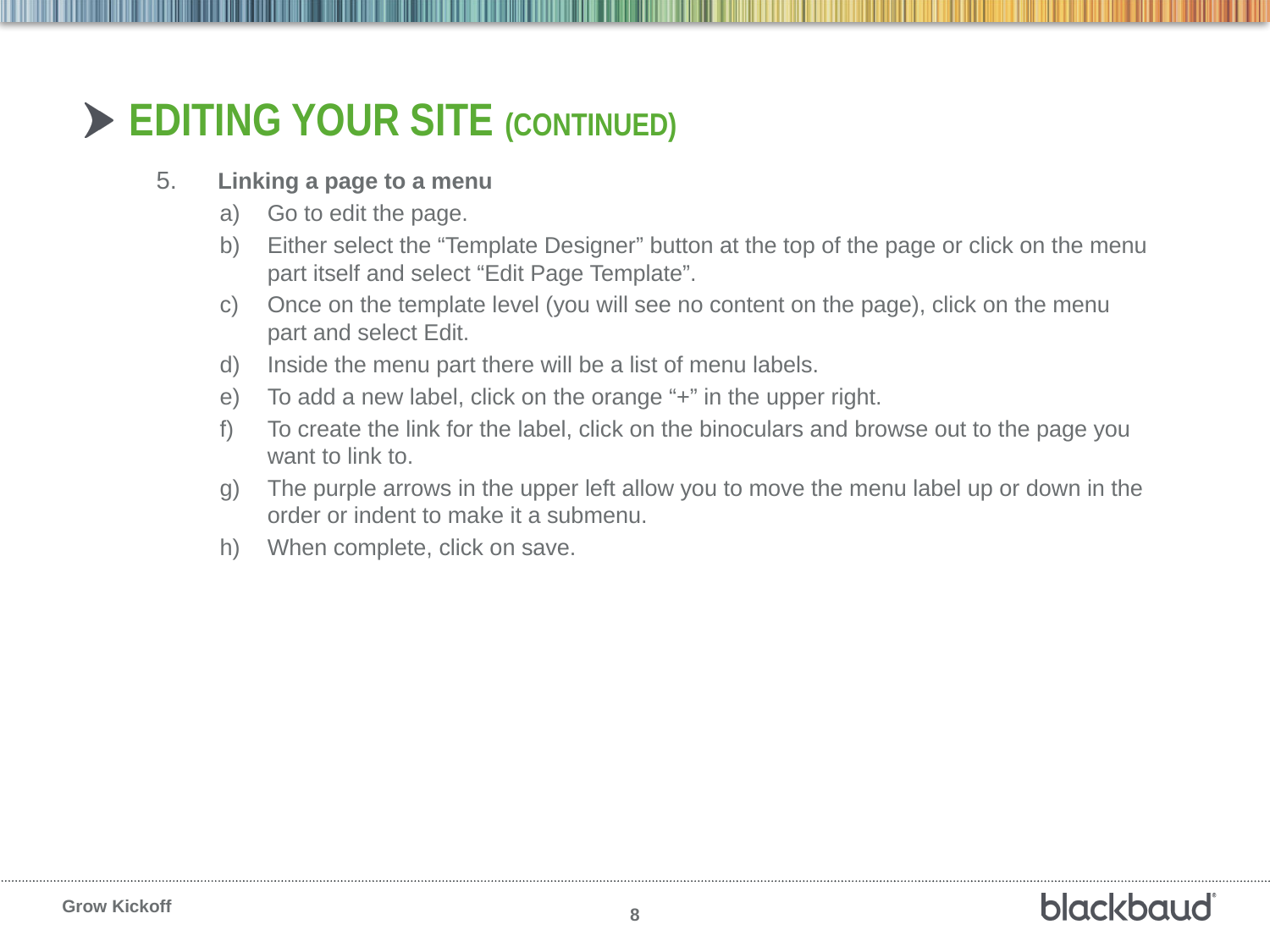

# Editing Your Site (continued)
  Linking a page to a menu
Go to edit the page.
Either select the “Template Designer” button at the top of the page or click on the menu part itself and select “Edit Page Template”.
Once on the template level (you will see no content on the page), click on the menu part and select Edit.
Inside the menu part there will be a list of menu labels.
To add a new label, click on the orange “+” in the upper right.
To create the link for the label, click on the binoculars and browse out to the page you want to link to.
The purple arrows in the upper left allow you to move the menu label up or down in the order or indent to make it a submenu.
When complete, click on save.